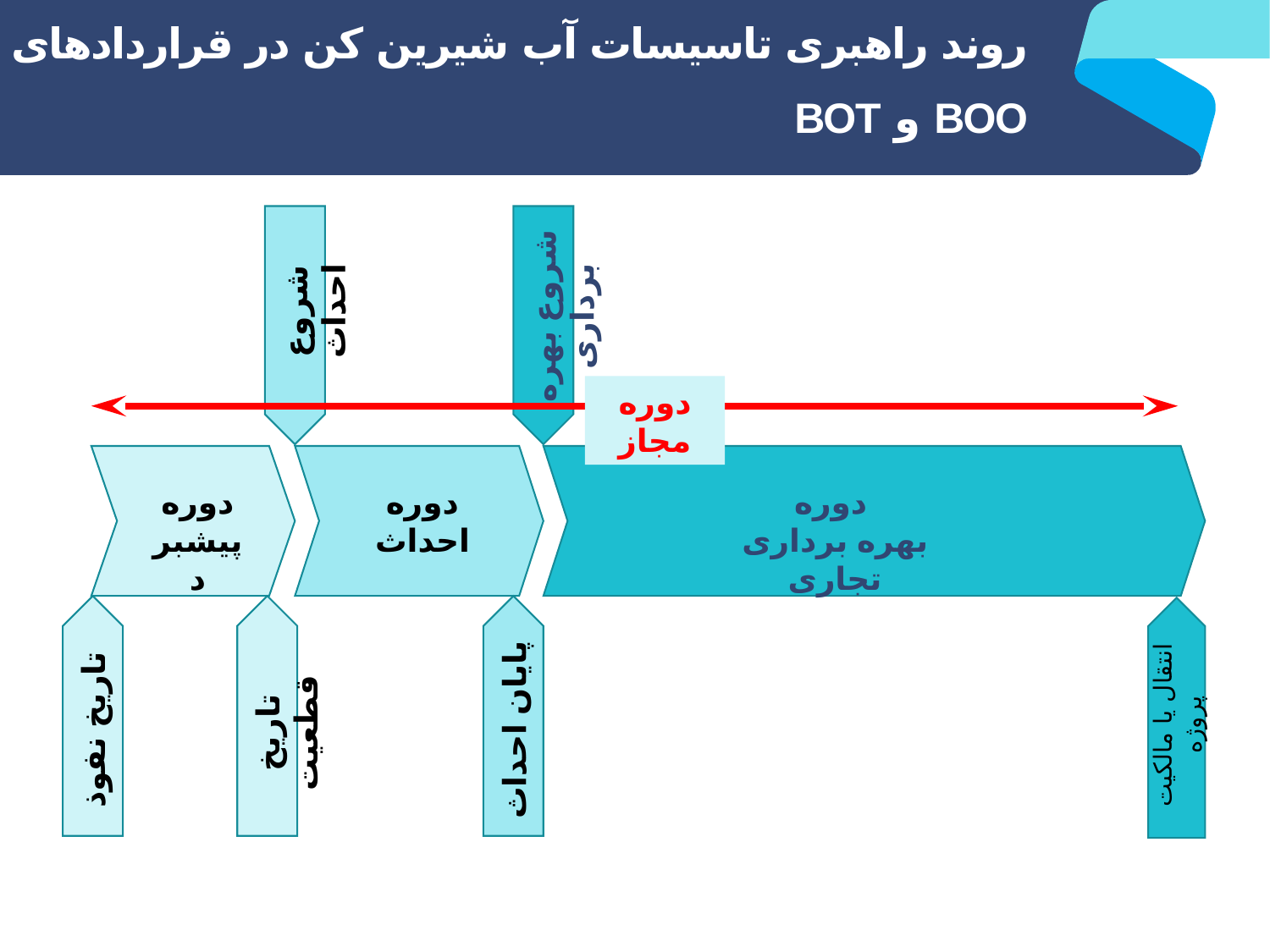

# روند راهبری تاسیسات آب شیرین کن در قراردادهای BOO و BOT
شروع احداث
شروع بهره برداری

دوره مجاز

دوره پیشبرد
دوره احداث
دوره
بهره برداری تجاری

انتقال یا مالکیت پروژه
تاریخ نفوذ
پایان احداث
تاریخ قطعیت